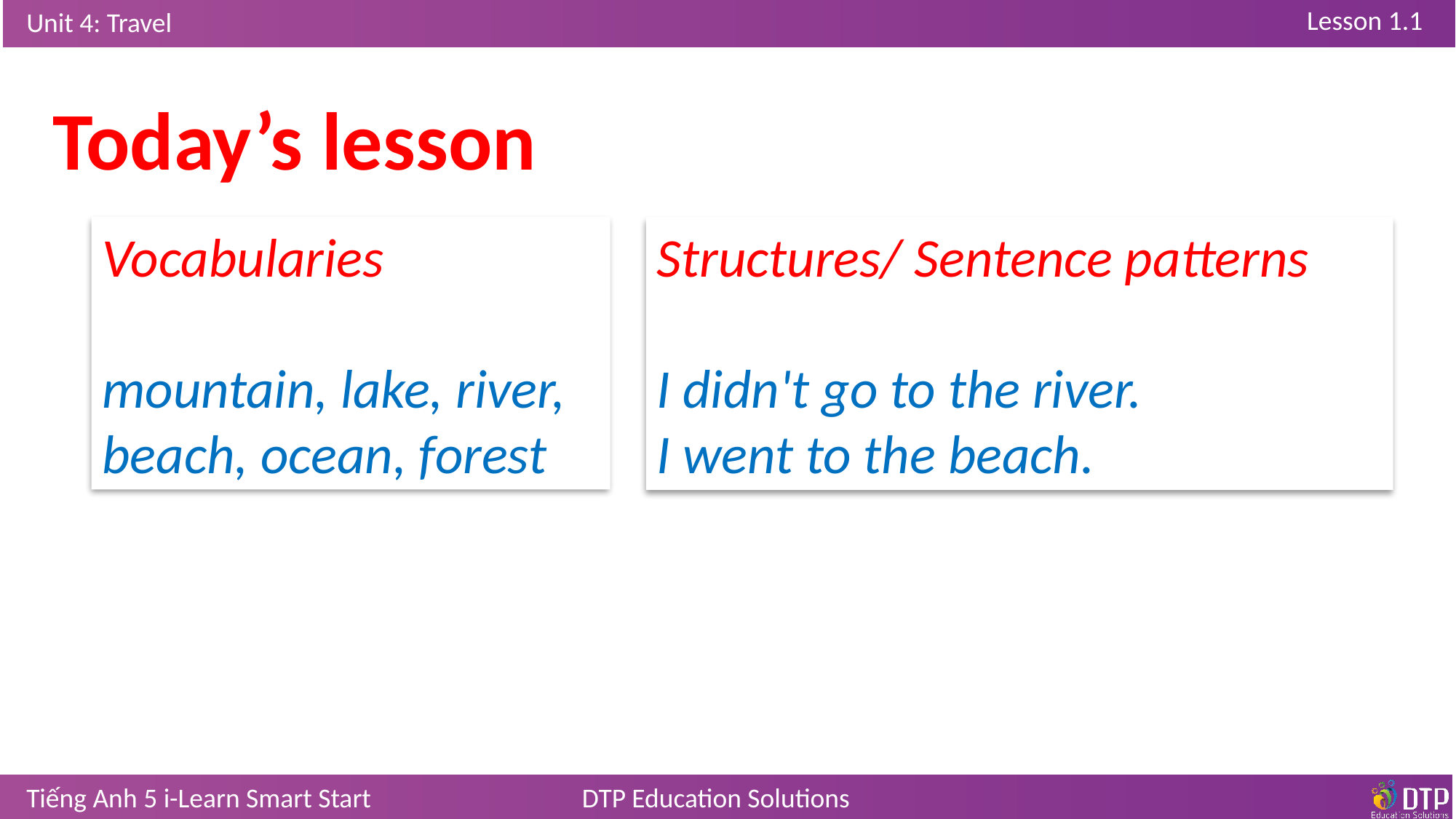

Today’s lesson
Vocabularies

mountain, lake, river, beach, ocean, forest
Structures/ Sentence patterns

I didn't go to the river.
I went to the beach.